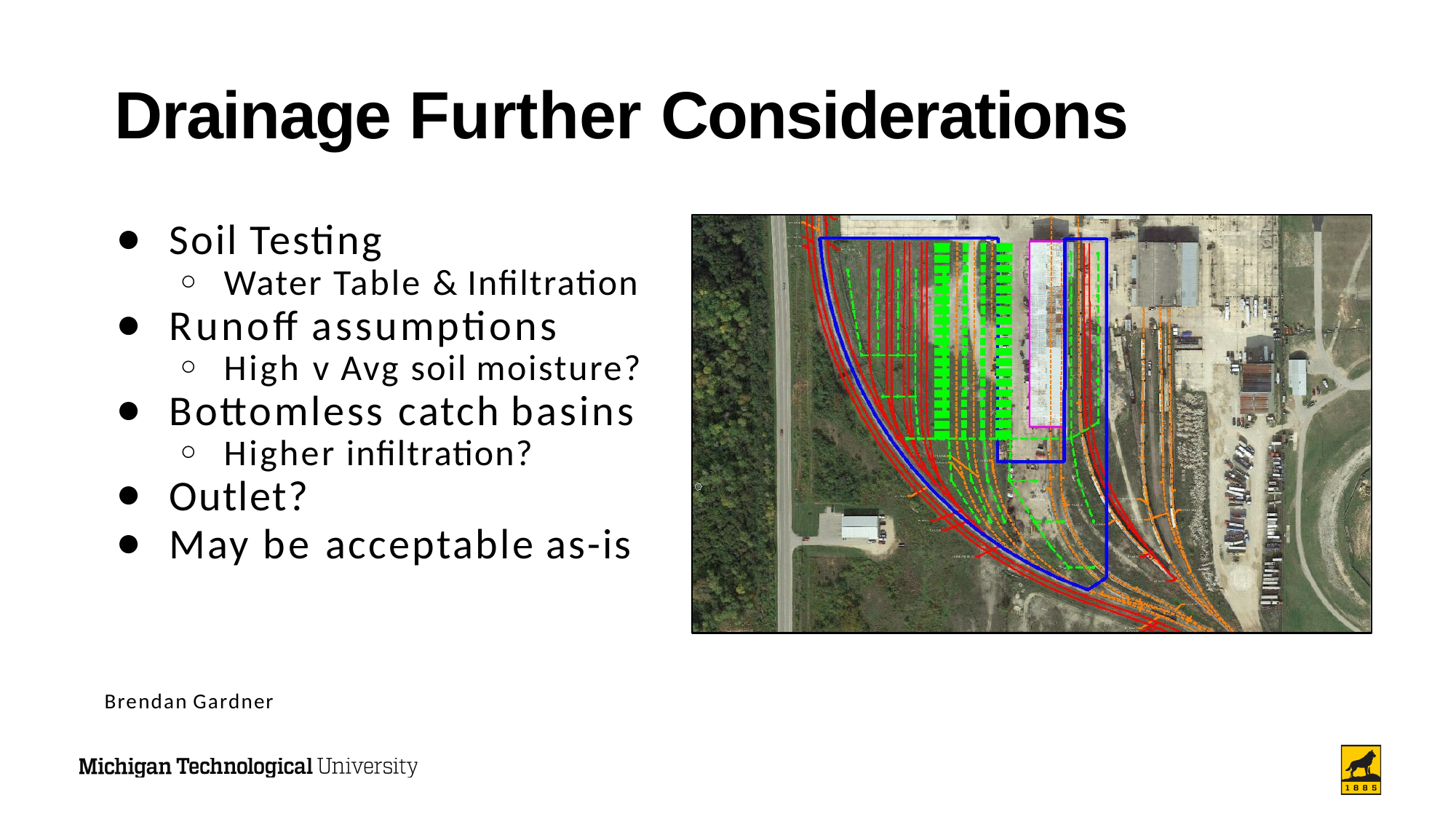

# Drainage Further Considerations
Soil Testing
Water Table & Inﬁltration
Runoﬀ assumptions
High v Avg soil moisture?
Bottomless catch basins
Higher inﬁltration?
Outlet?
May be acceptable as-is

Brendan Gardner